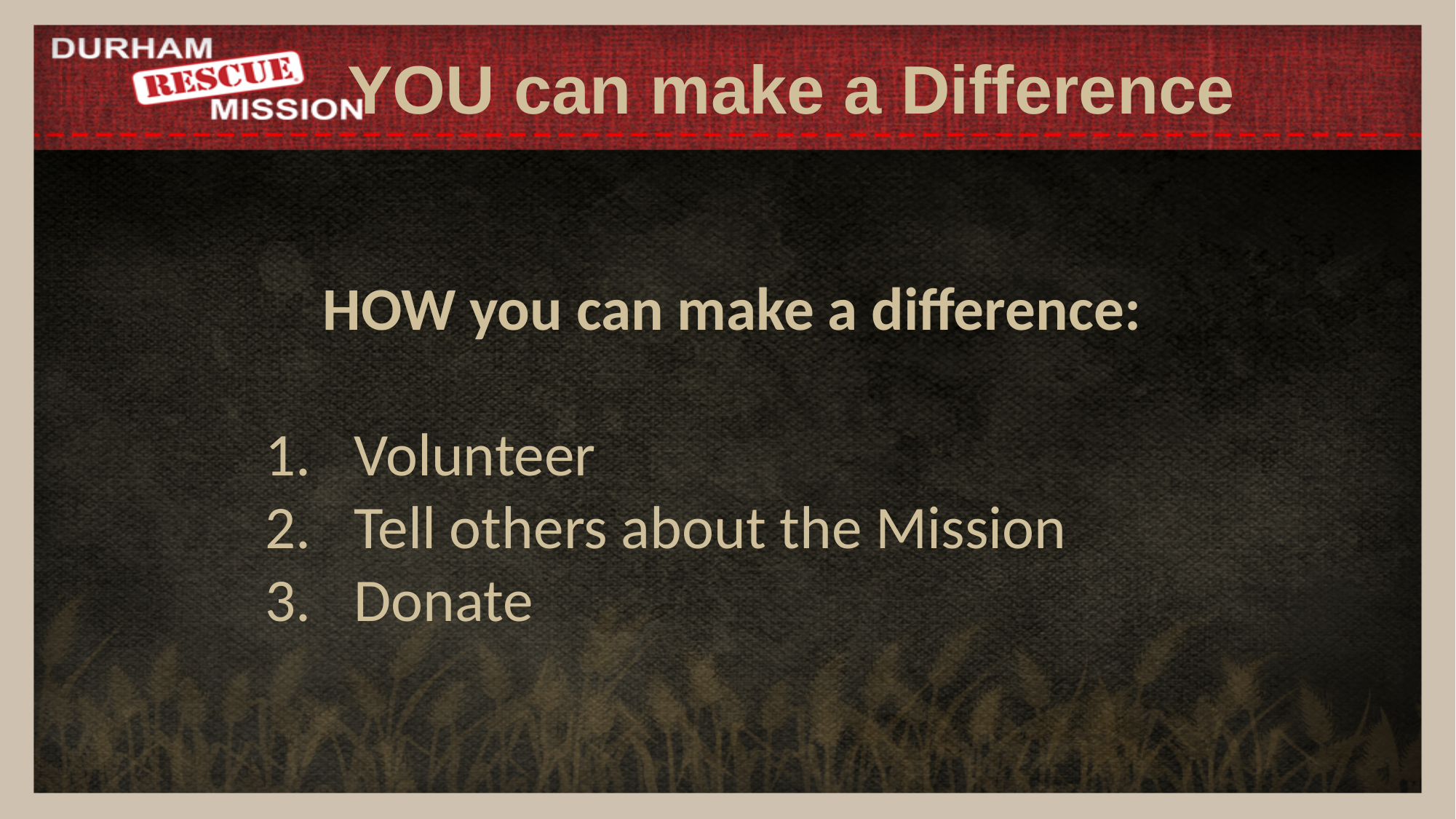

YOU can make a Difference
HOW you can make a difference:

Volunteer
Tell others about the Mission
3. 	Donate